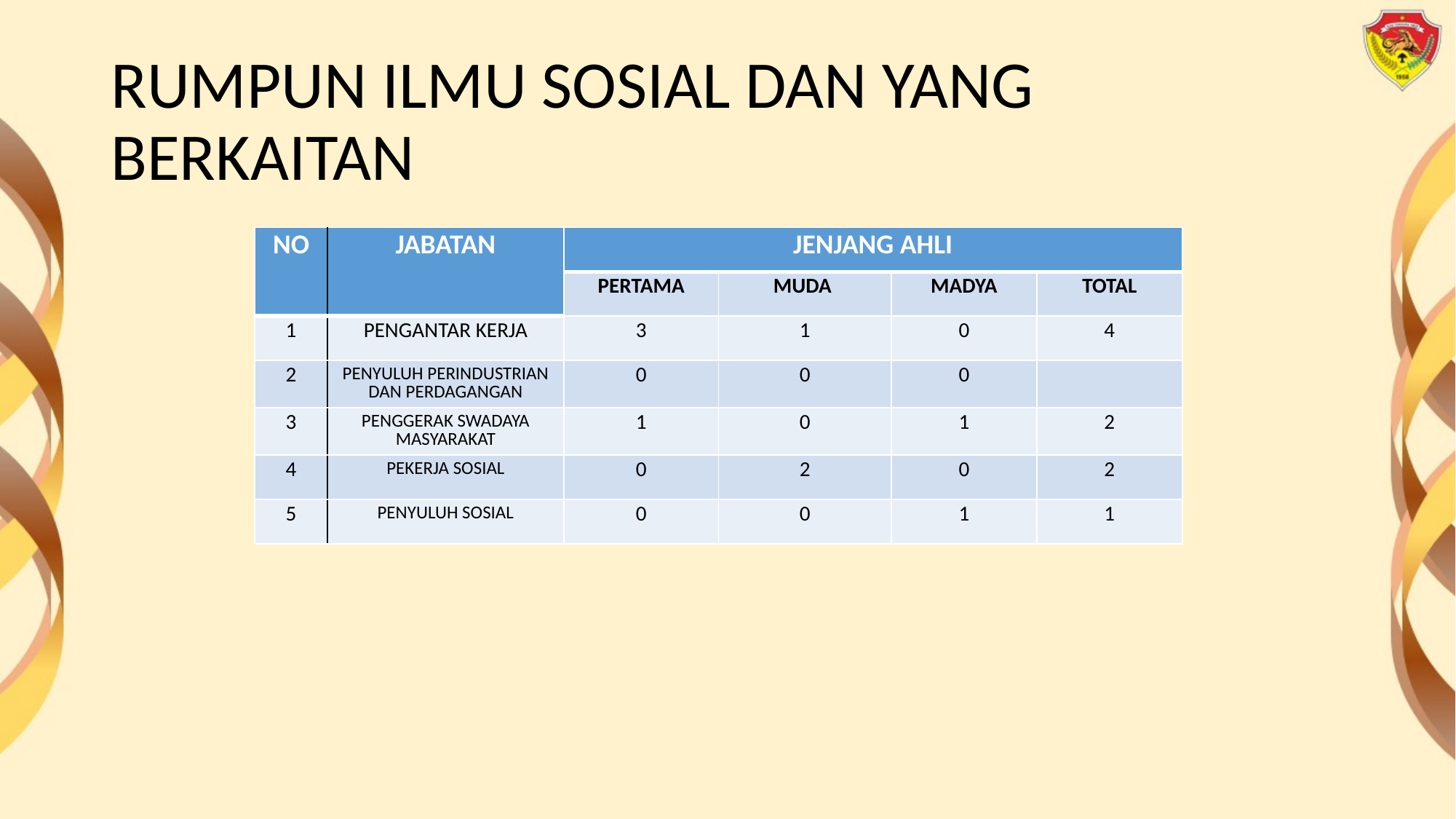

# RUMPUN ILMU SOSIAL DAN YANG BERKAITAN
| NO | JABATAN | JENJANG AHLI |  |  |  |
| --- | --- | --- | --- | --- | --- |
|  |  | PERTAMA | MUDA | MADYA | TOTAL |
| 1 | PENGANTAR KERJA | 3 | 1 | 0 | 4 |
| 2 | PENYULUH PERINDUSTRIAN DAN PERDAGANGAN | 0 | 0 | 0 |  |
| 3 | PENGGERAK SWADAYA MASYARAKAT | 1 | 0 | 1 | 2 |
| 4 | PEKERJA SOSIAL | 0 | 2 | 0 | 2 |
| 5 | PENYULUH SOSIAL | 0 | 0 | 1 | 1 |